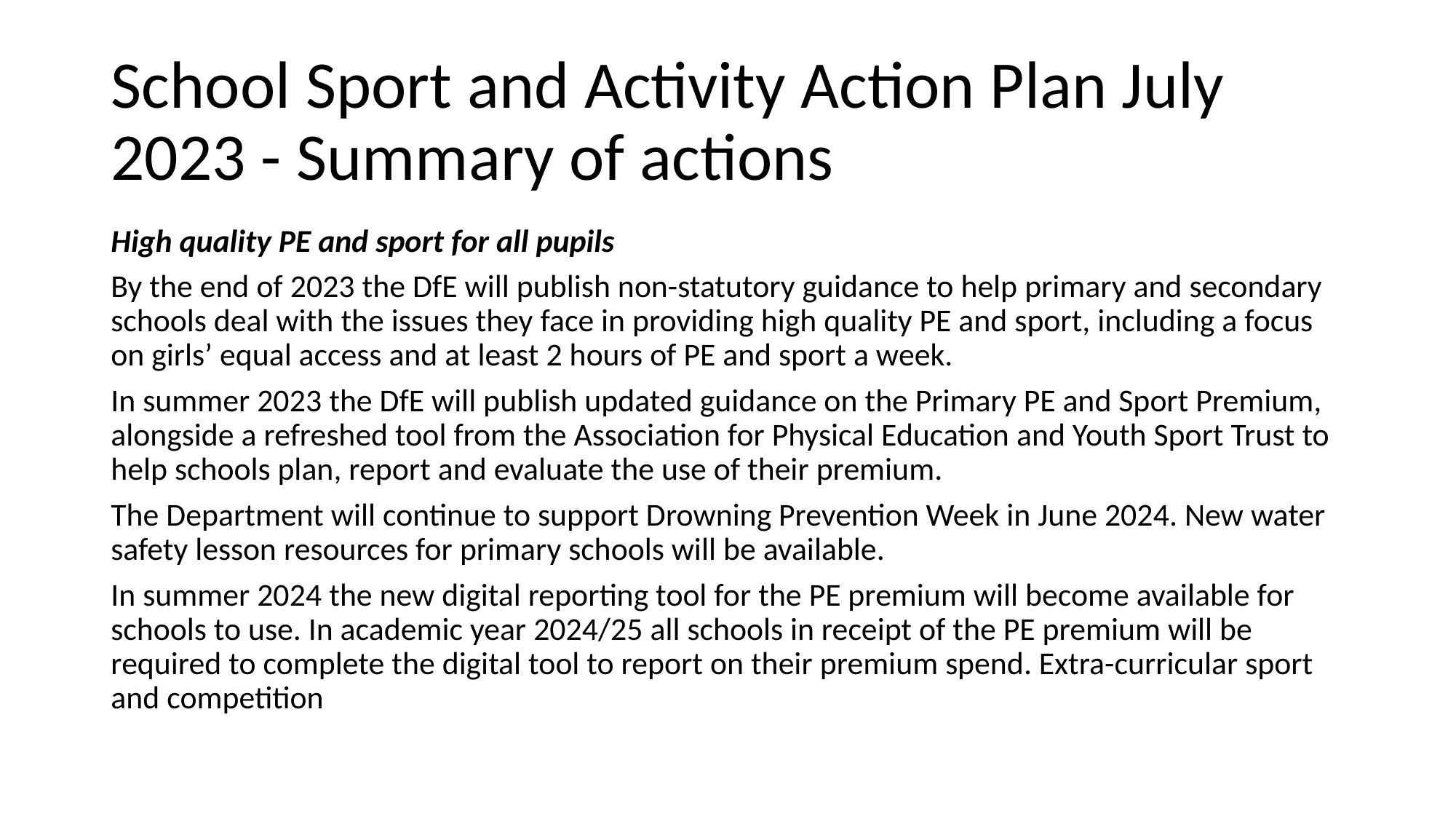

# School Sport and Activity Action Plan July 2023 - Summary of actions
High quality PE and sport for all pupils
By the end of 2023 the DfE will publish non-statutory guidance to help primary and secondary schools deal with the issues they face in providing high quality PE and sport, including a focus on girls’ equal access and at least 2 hours of PE and sport a week.
In summer 2023 the DfE will publish updated guidance on the Primary PE and Sport Premium, alongside a refreshed tool from the Association for Physical Education and Youth Sport Trust to help schools plan, report and evaluate the use of their premium.
The Department will continue to support Drowning Prevention Week in June 2024. New water safety lesson resources for primary schools will be available.
In summer 2024 the new digital reporting tool for the PE premium will become available for schools to use. In academic year 2024/25 all schools in receipt of the PE premium will be required to complete the digital tool to report on their premium spend. Extra-curricular sport and competition